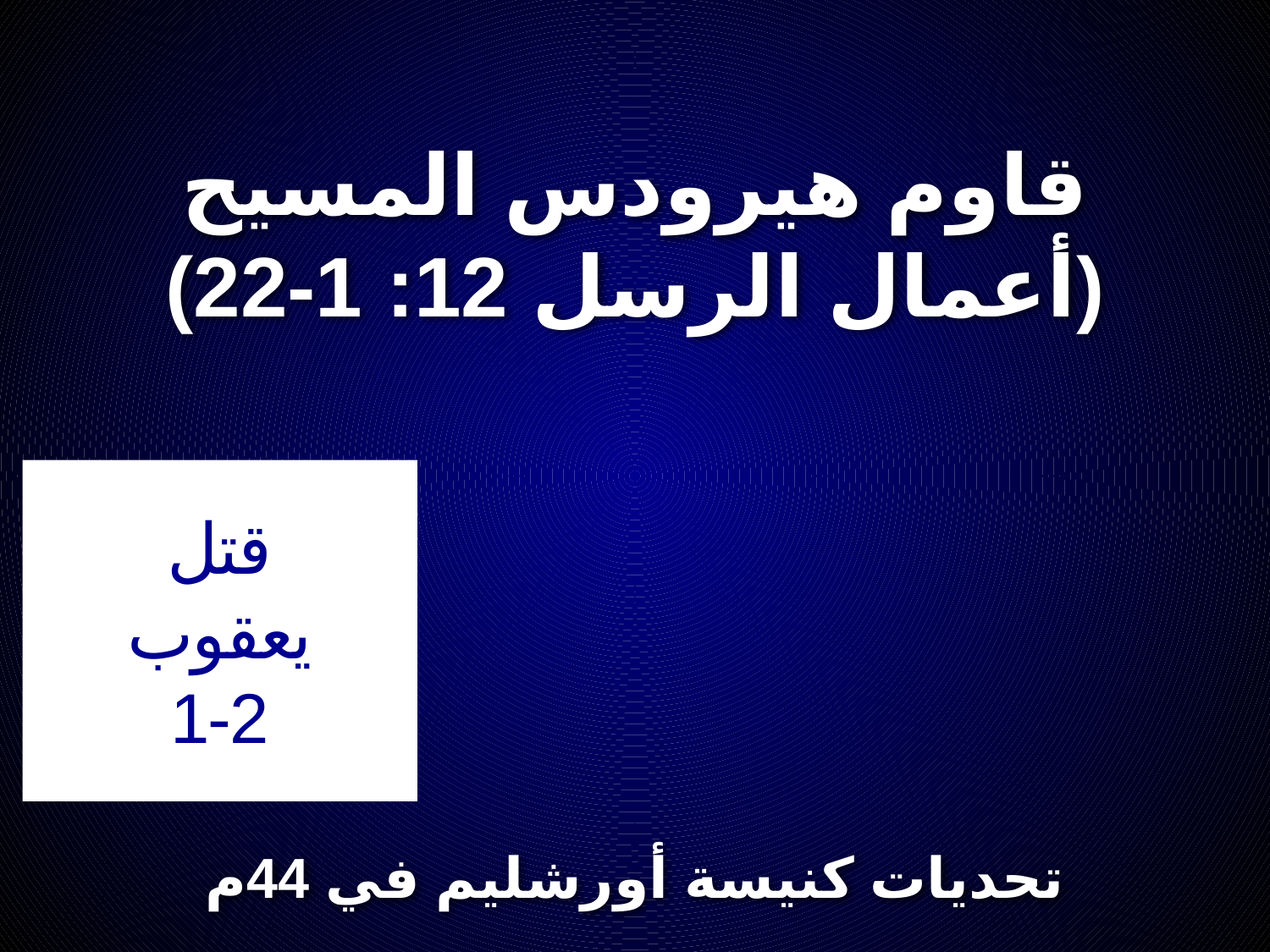

قاوم هيرودس المسيح
(أعمال الرسل 12: 1-22)
قتل
يعقوب
1-2
# تحديات كنيسة أورشليم في 44م